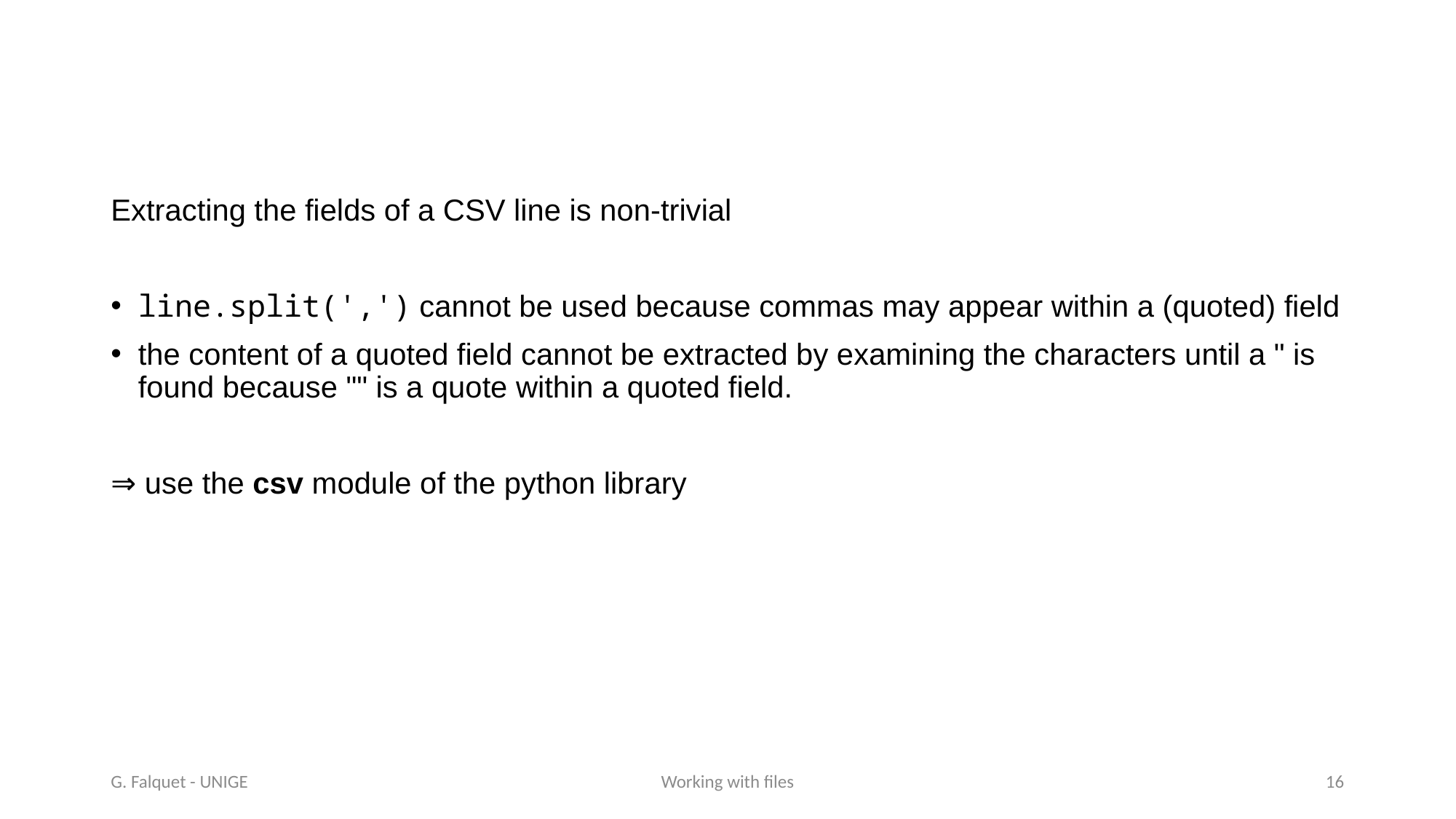

#
Extracting the fields of a CSV line is non-trivial

line.split(',') cannot be used because commas may appear within a (quoted) field
the content of a quoted field cannot be extracted by examining the characters until a " is found because "" is a quote within a quoted field.

⇒ use the csv module of the python library

G. Falquet - UNIGE
Working with files
16